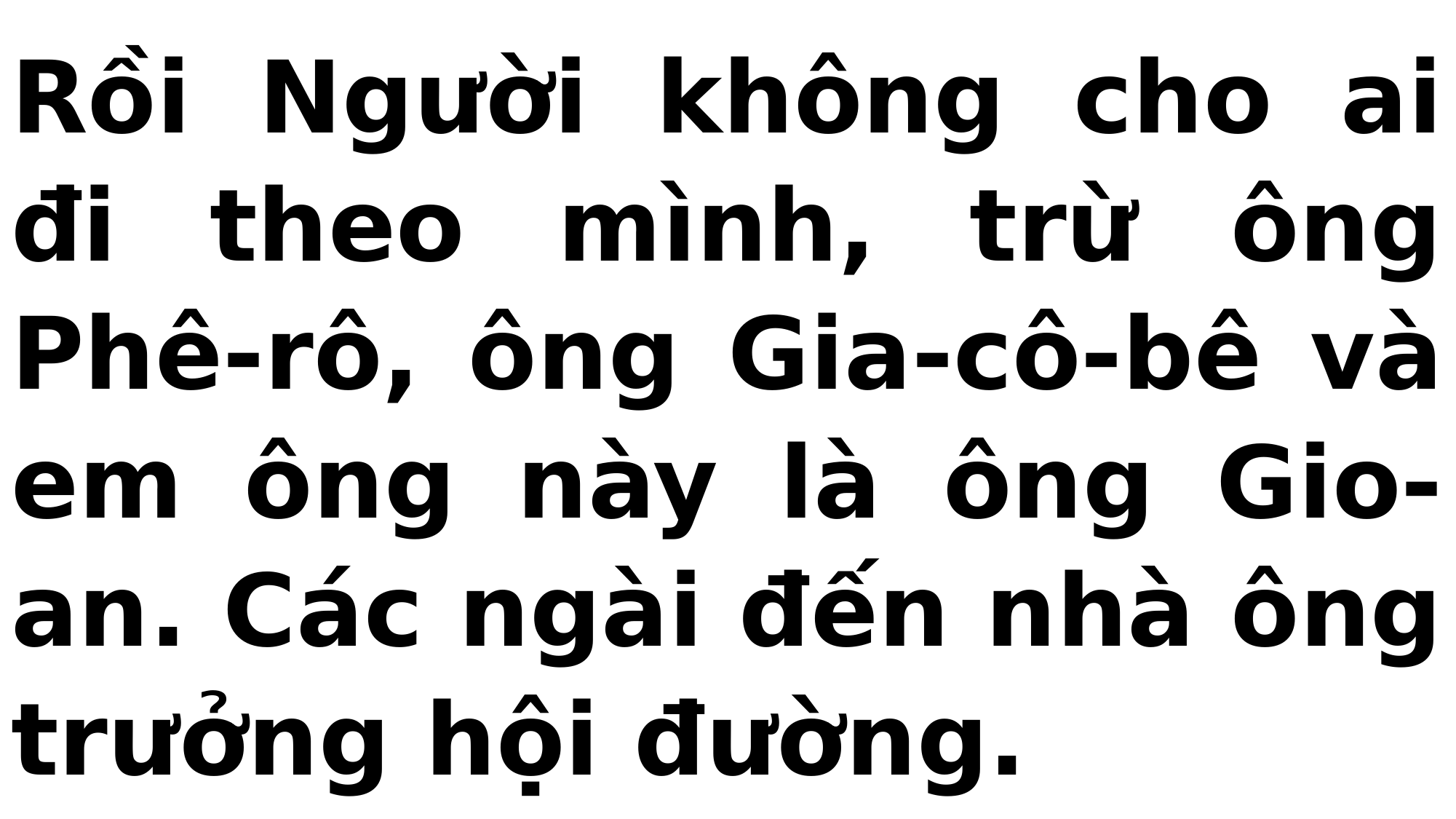

# Rồi Người không cho ai đi theo mình, trừ ông Phê-rô, ông Gia-cô-bê và em ông này là ông Gio-an. Các ngài đến nhà ông trưởng hội đường.